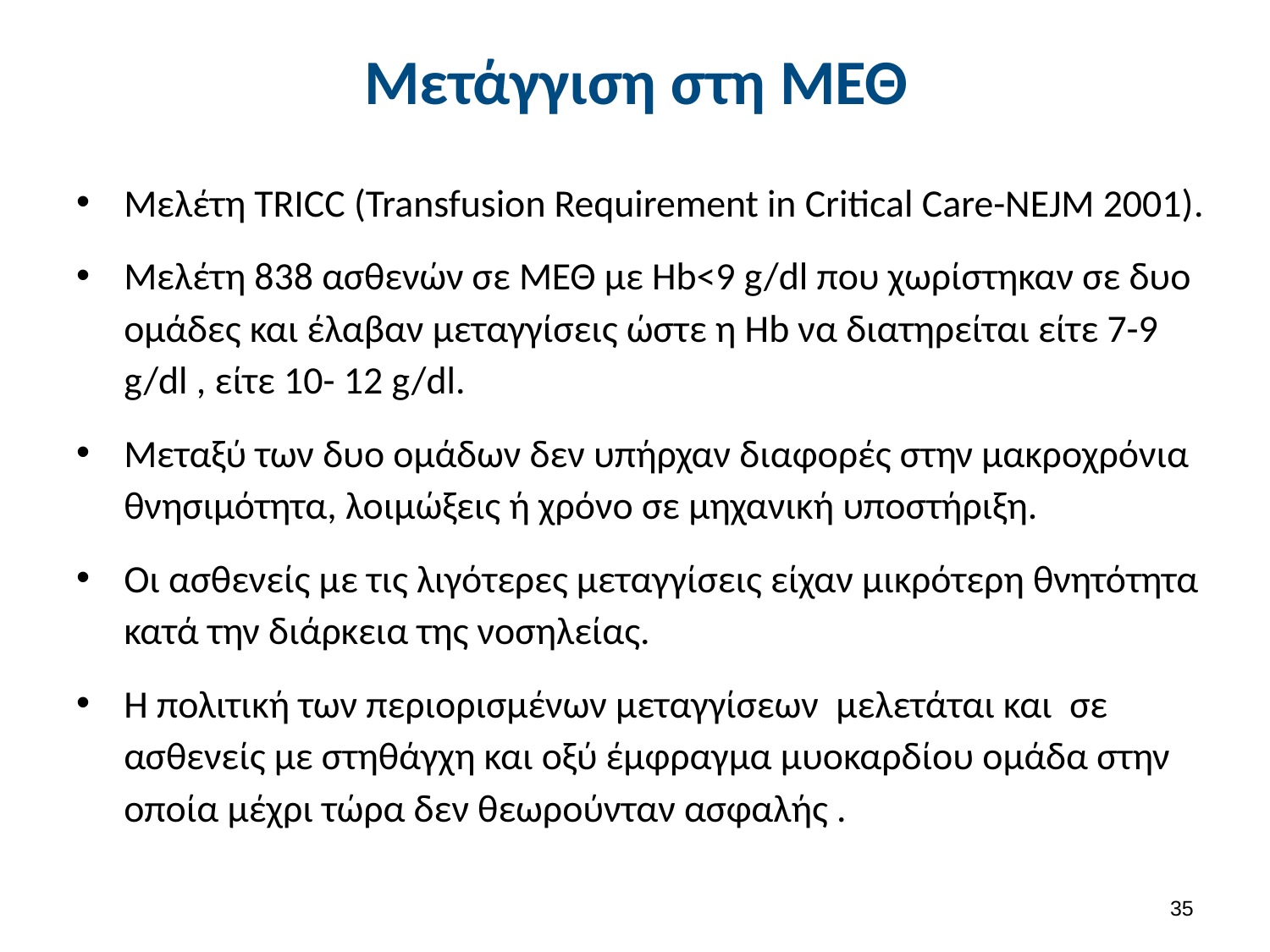

# Μετάγγιση στη ΜΕΘ
Μελέτη TRICC (Transfusion Requirement in Critical Care-NEJM 2001).
Μελέτη 838 ασθενών σε ΜΕΘ με Hb<9 g/dl που χωρίστηκαν σε δυο ομάδες και έλαβαν μεταγγίσεις ώστε η Hb να διατηρείται είτε 7-9 g/dl , είτε 10- 12 g/dl.
Μεταξύ των δυο ομάδων δεν υπήρχαν διαφορές στην μακροχρόνια θνησιμότητα, λοιμώξεις ή χρόνο σε μηχανική υποστήριξη.
Οι ασθενείς με τις λιγότερες μεταγγίσεις είχαν μικρότερη θνητότητα κατά την διάρκεια της νοσηλείας.
Η πολιτική των περιορισμένων μεταγγίσεων  μελετάται και  σε ασθενείς με στηθάγχη και οξύ έμφραγμα μυοκαρδίου ομάδα στην οποία μέχρι τώρα δεν θεωρούνταν ασφαλής .

35